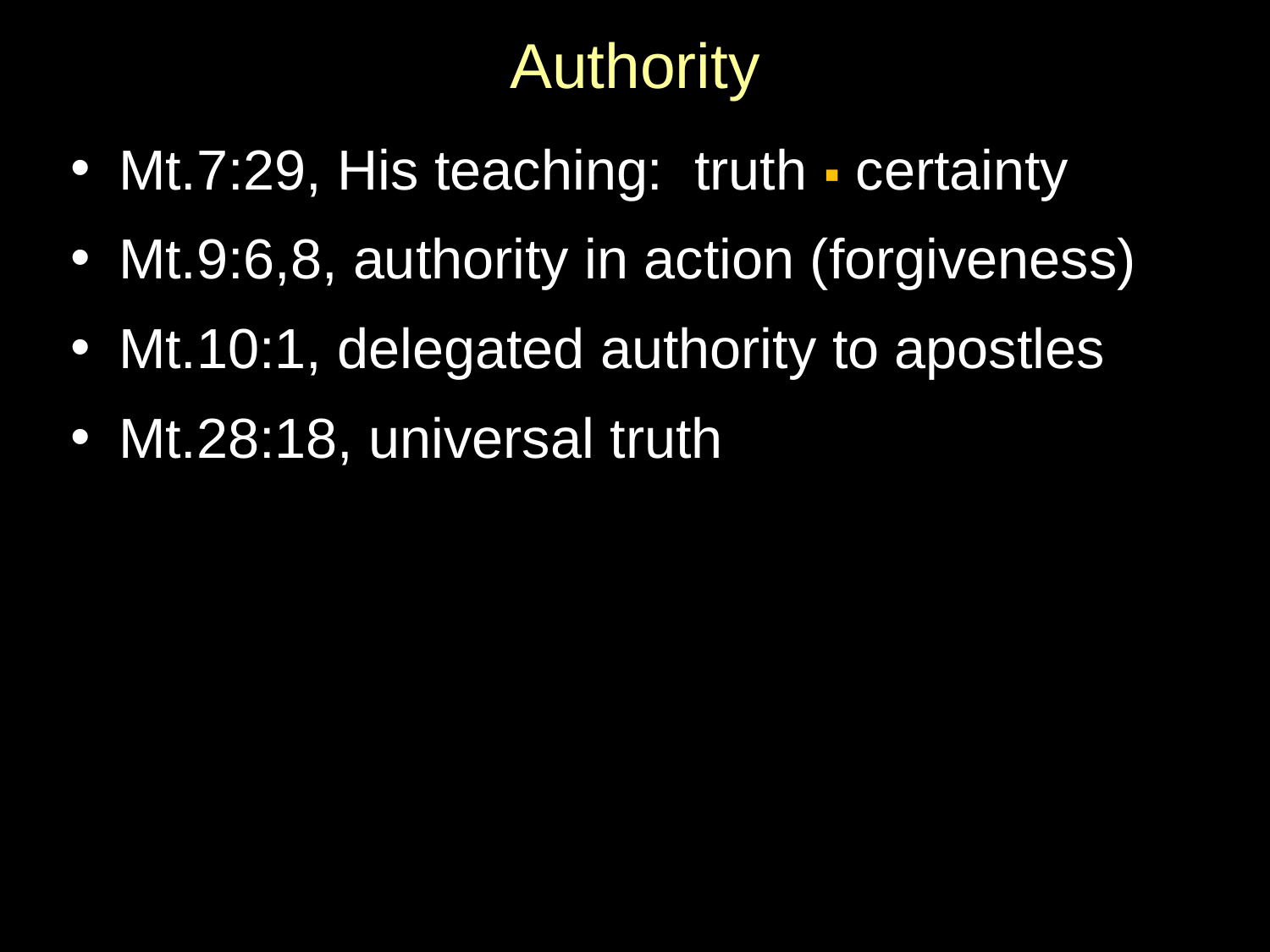

# Authority
Mt.7:29, His teaching:  truth ▪ certainty
Mt.9:6,8, authority in action (forgiveness)
Mt.10:1, delegated authority to apostles
Mt.28:18, universal truth